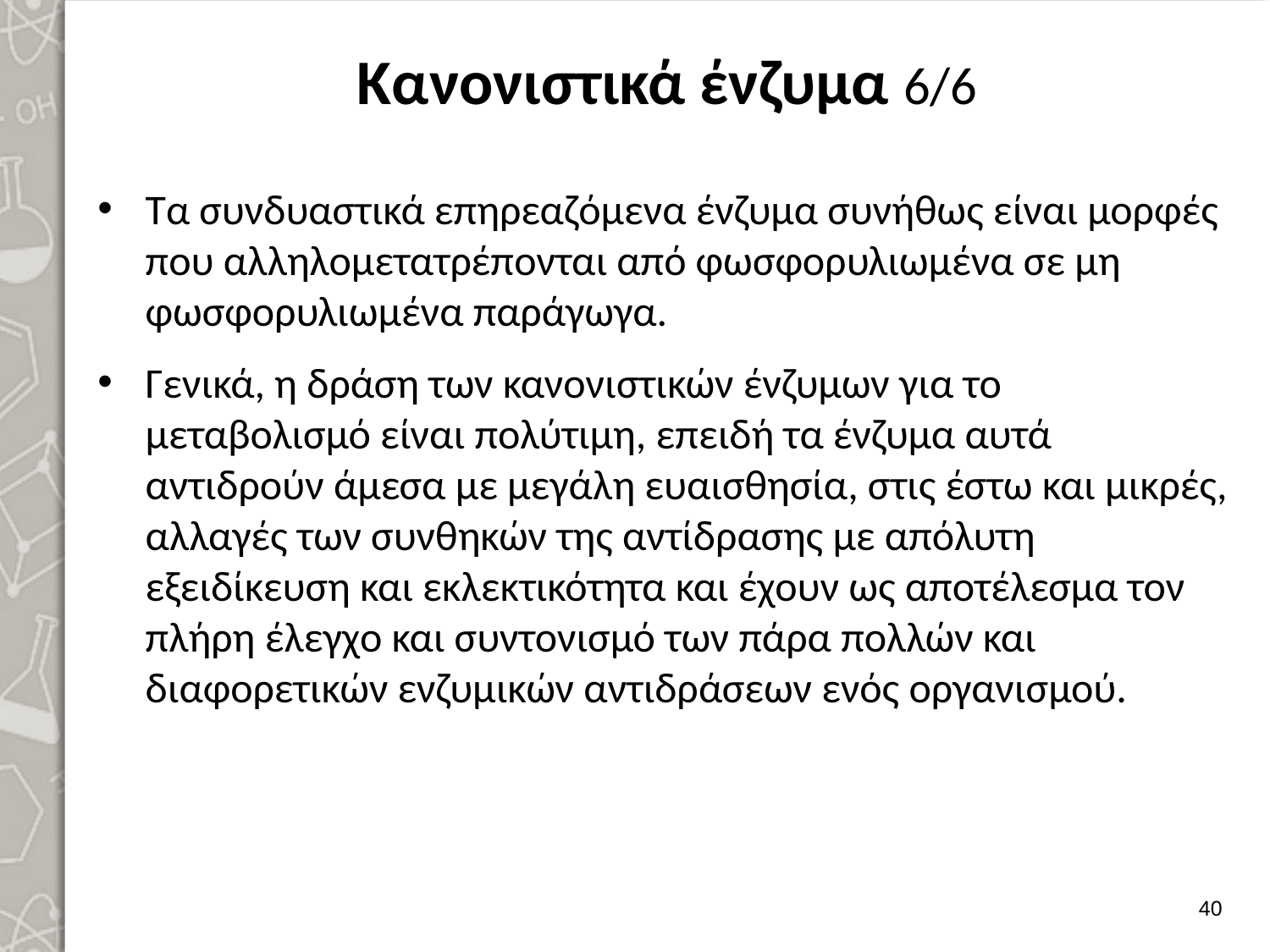

# Κανονιστικά ένζυμα 6/6
Τα συνδυαστικά επηρεαζόμενα ένζυμα συνήθως είναι μορφές που αλληλομετατρέπονται από φωσφορυλιωμένα σε μη φωσφορυλιωμένα παράγωγα.
Γενικά, η δράση των κανονιστικών ένζυμων για το μεταβολισμό είναι πολύτιμη, επειδή τα ένζυμα αυτά αντιδρούν άμεσα με μεγάλη ευαισθησία, στις έστω και μικρές, αλλαγές των συνθηκών της αντίδρασης με απόλυτη εξειδίκευση και εκλεκτικότη­τα και έχουν ως αποτέλεσμα τον πλήρη έλεγχο και συντονισμό των πάρα πολλών και διαφορετικών ενζυμικών αντιδράσεων ενός οργανισμού.
40